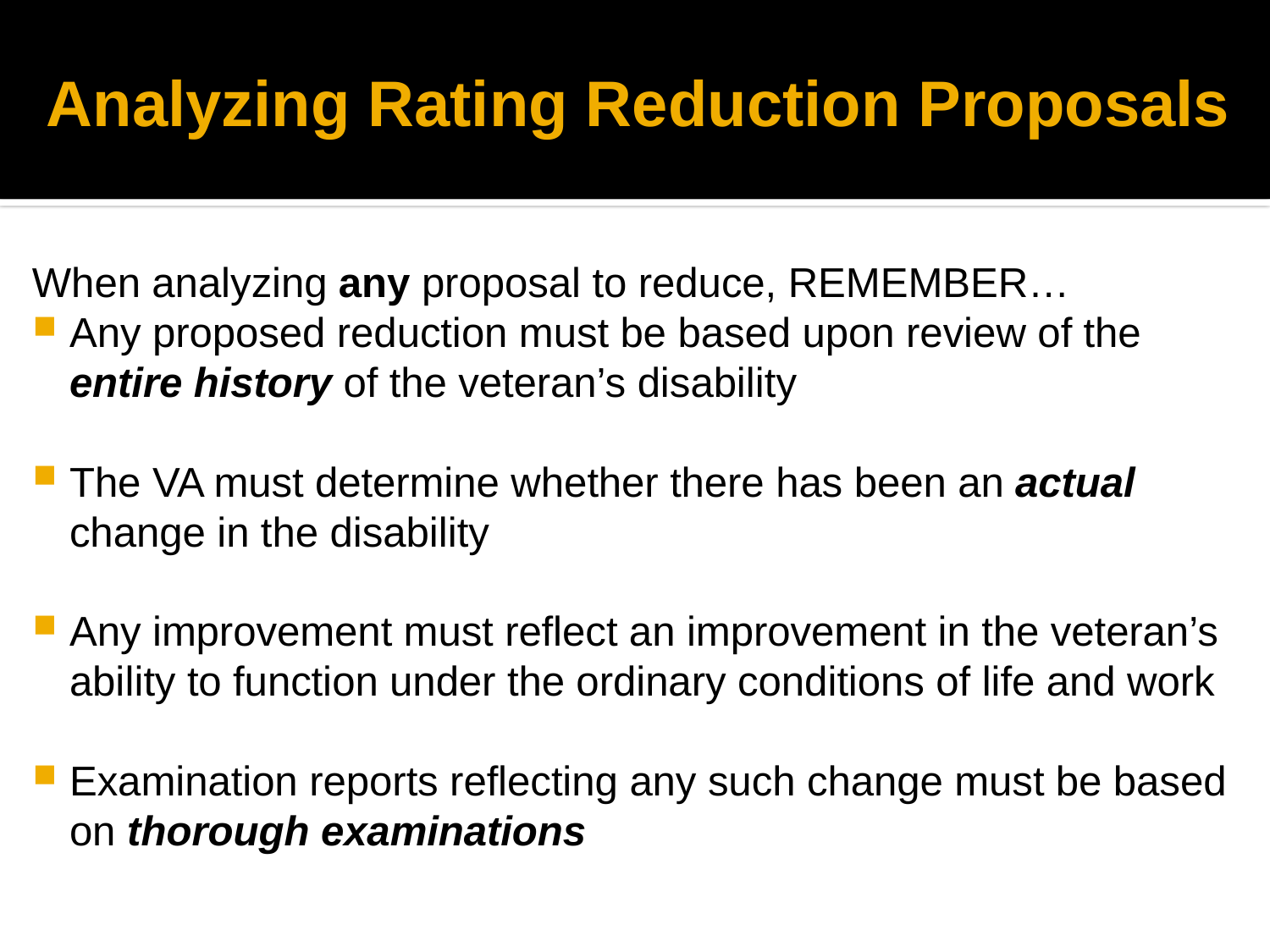

# Analyzing Rating Reduction Proposals
When analyzing any proposal to reduce, REMEMBER…
Any proposed reduction must be based upon review of the entire history of the veteran’s disability

The VA must determine whether there has been an actual change in the disability

Any improvement must reflect an improvement in the veteran’s ability to function under the ordinary conditions of life and work

Examination reports reflecting any such change must be based on thorough examinations